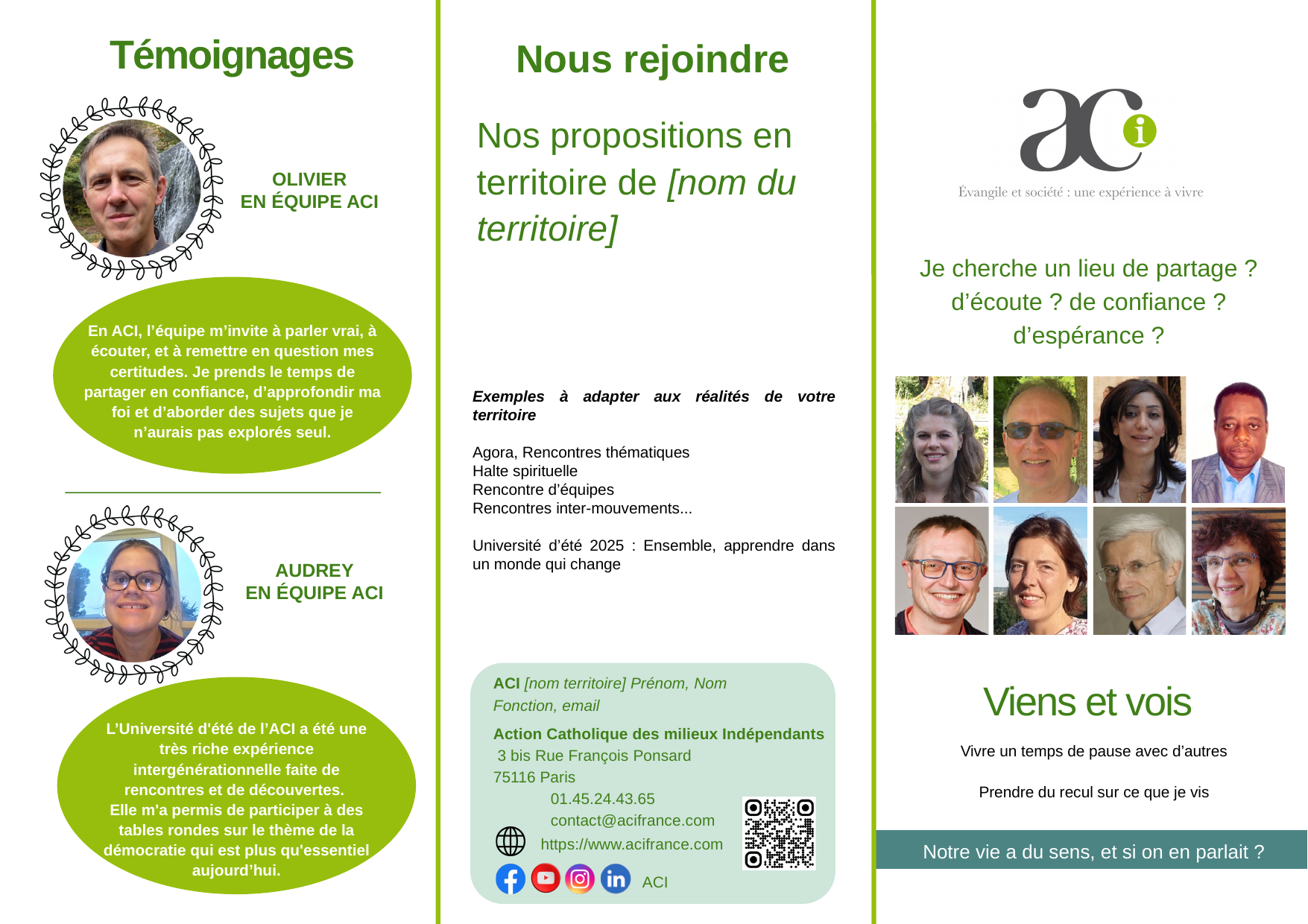

Nous rejoindre
Témoignages

Nos propositions en territoire de [nom du territoire]
OLIVIER
EN ÉQUIPE ACI
Je cherche un lieu de partage ? d’écoute ? de confiance ? d’espérance ?

En ACI, l’équipe m’invite à parler vrai, à écouter, et à remettre en question mes certitudes. Je prends le temps de partager en confiance, d’approfondir ma foi et d’aborder des sujets que je n’aurais pas explorés seul.

Exemples à adapter aux réalités de votre territoire

Agora, Rencontres thématiques
Halte spirituelle
Rencontre d’équipes
Rencontres inter-mouvements...

Université d’été 2025 : Ensemble, apprendre dans un monde qui change

AUDREY
EN ÉQUIPE ACI

ACI [nom territoire] Prénom, Nom
Fonction, email

Action Catholique des milieux Indépendants
 3 bis Rue François Ponsard
75116 Paris
             01.45.24.43.65
             contact@acifrance.com

L’Université d'été de l’ACI a été une très riche expérience intergénérationnelle faite de rencontres et de découvertes.
Elle m'a permis de participer à des tables rondes sur le thème de la démocratie qui est plus qu'essentiel aujourd’hui.

Viens et vois
Vivre un temps de pause avec d’autres

Prendre du recul sur ce que je vis

https://www.acifrance.com
Notre vie a du sens, et si on en parlait ?

ACI